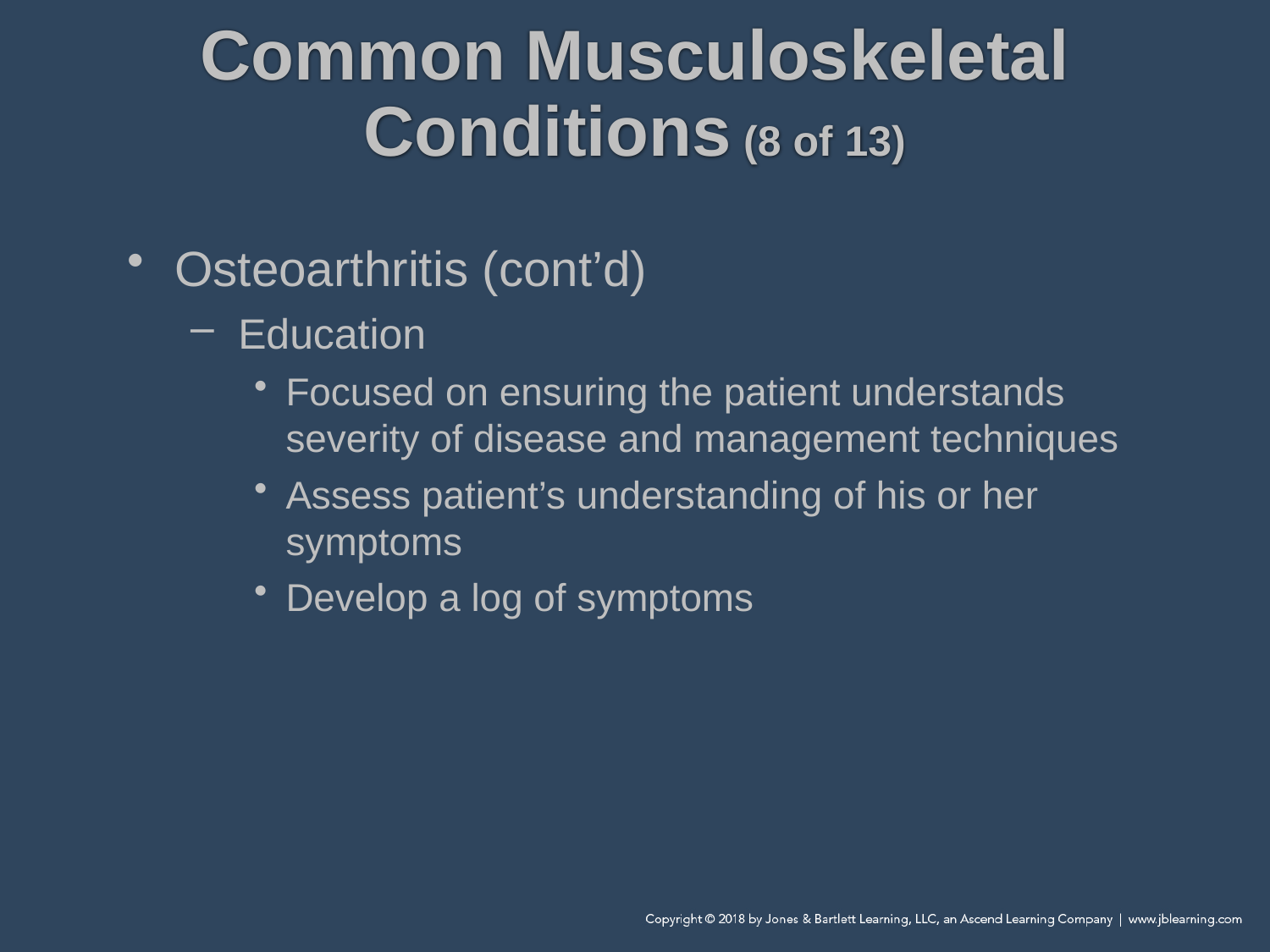

# Common Musculoskeletal Conditions (8 of 13)
Osteoarthritis (cont’d)
Education
Focused on ensuring the patient understands severity of disease and management techniques
Assess patient’s understanding of his or her symptoms
Develop a log of symptoms